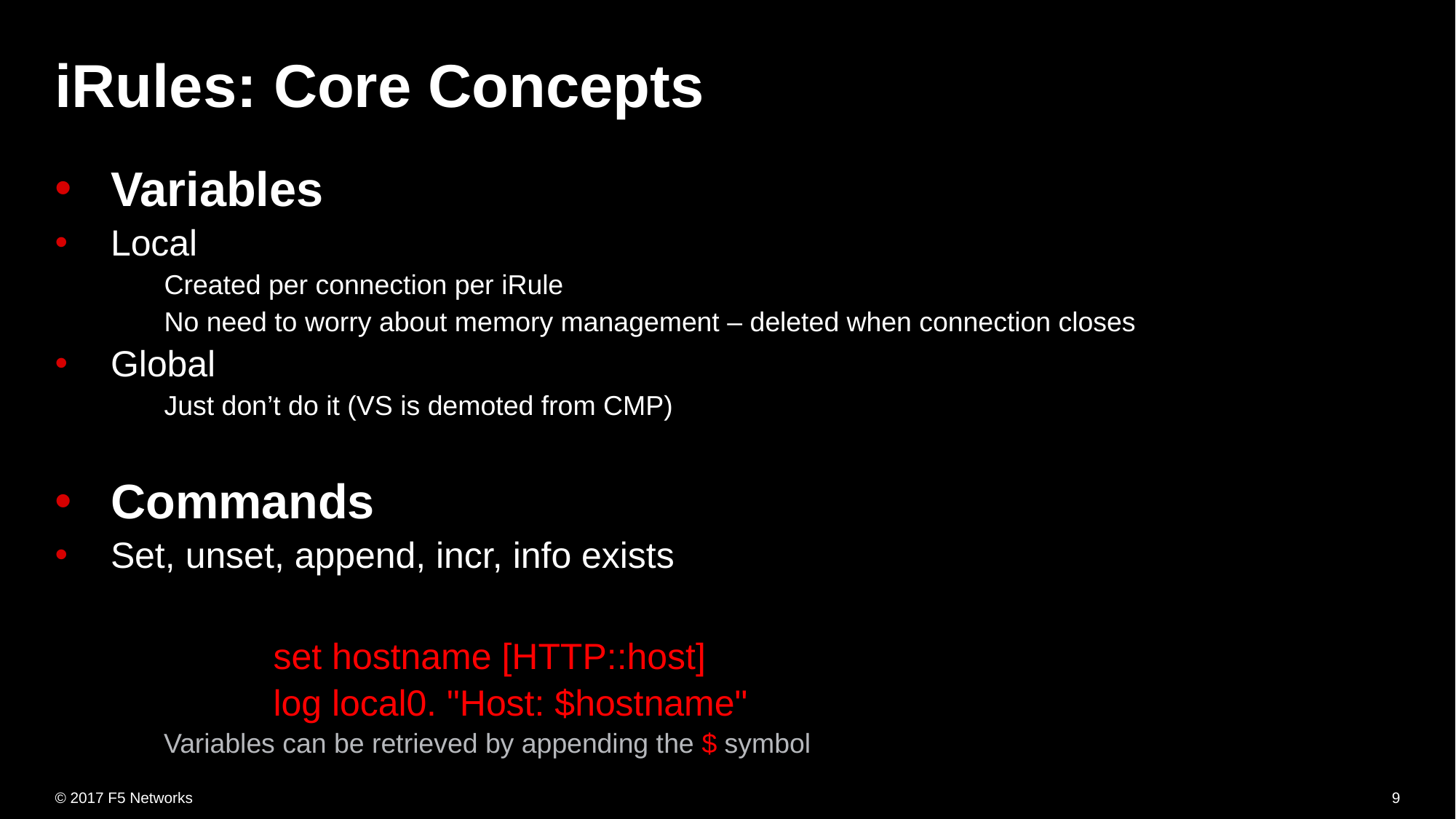

# iRules: Core Concepts
Variables
Local
	Created per connection per iRule
	No need to worry about memory management – deleted when connection closes
Global
	Just don’t do it (VS is demoted from CMP)

Commands
Set, unset, append, incr, info exists

		set hostname [HTTP::host]
		log local0. "Host: $hostname"
Variables can be retrieved by appending the $ symbol
9
© 2017 F5 Networks